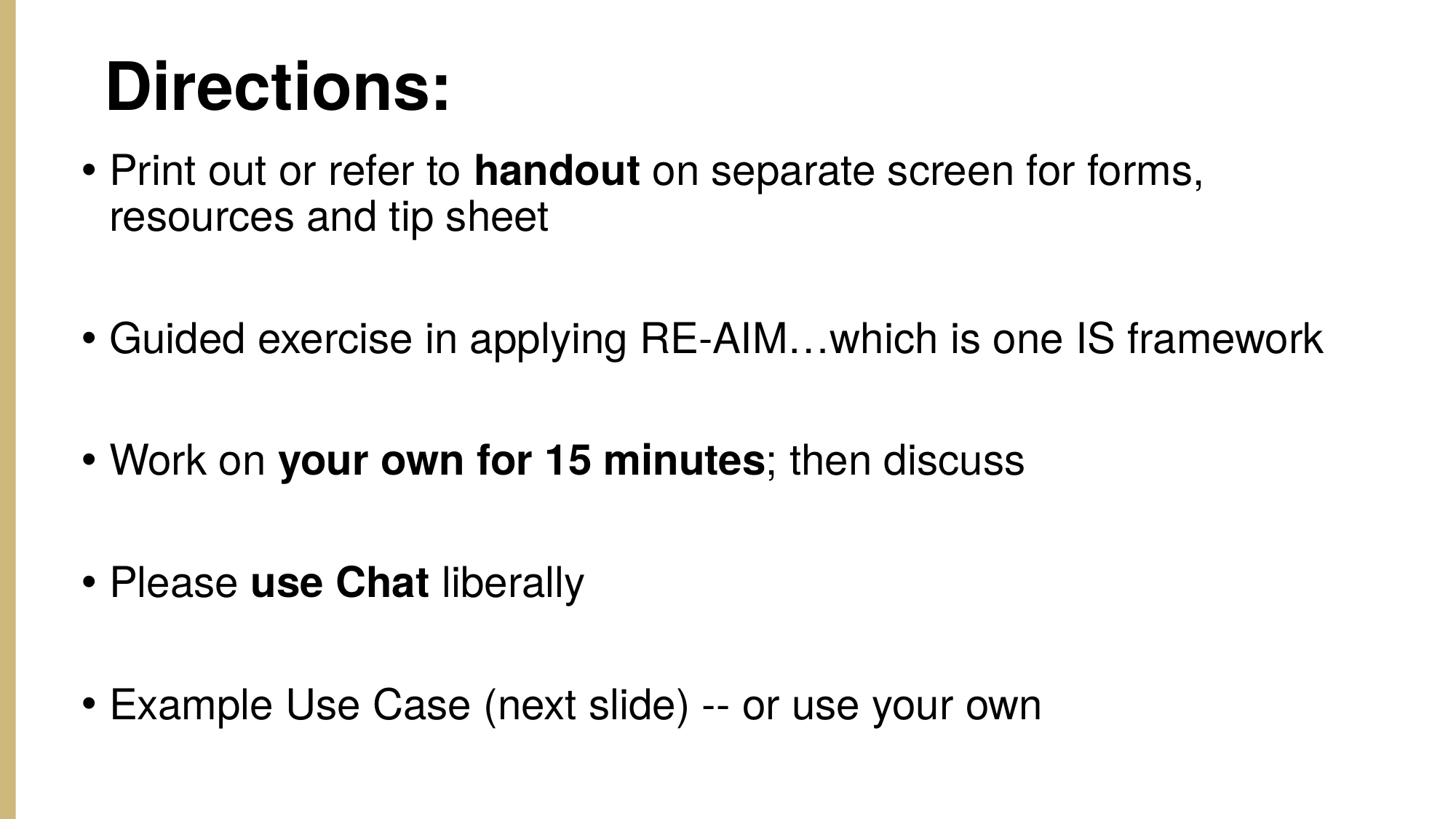

Directions:
Print out or refer to handout on separate screen for forms, resources and tip sheet

Guided exercise in applying RE-AIM…which is one IS framework

Work on your own for 15 minutes; then discuss

Please use Chat liberally

Example Use Case (next slide) -- or use your own